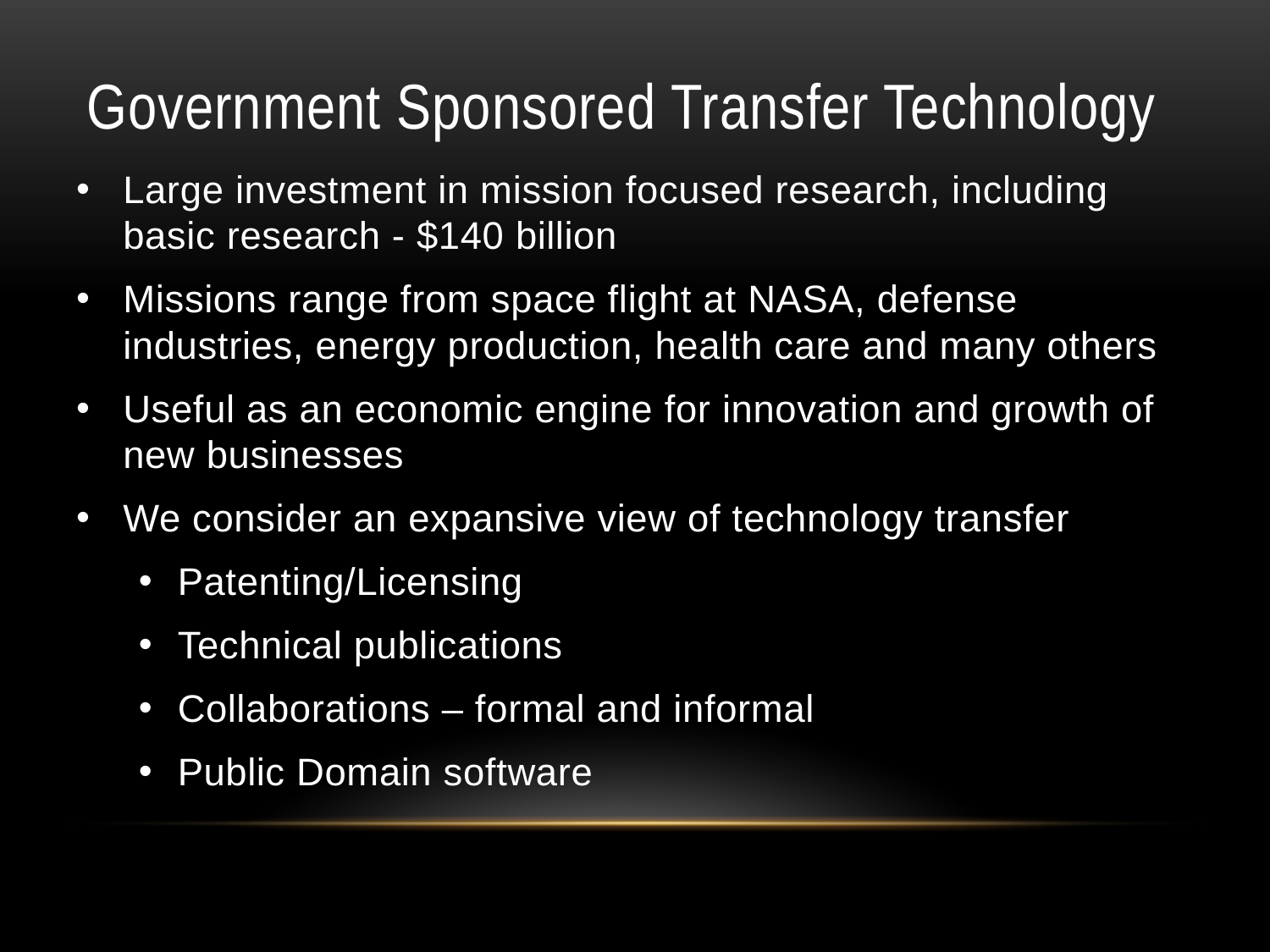

# Government Sponsored Transfer Technology
Large investment in mission focused research, including basic research - $140 billion
Missions range from space flight at NASA, defense industries, energy production, health care and many others
Useful as an economic engine for innovation and growth of new businesses
We consider an expansive view of technology transfer
Patenting/Licensing
Technical publications
Collaborations – formal and informal
Public Domain software